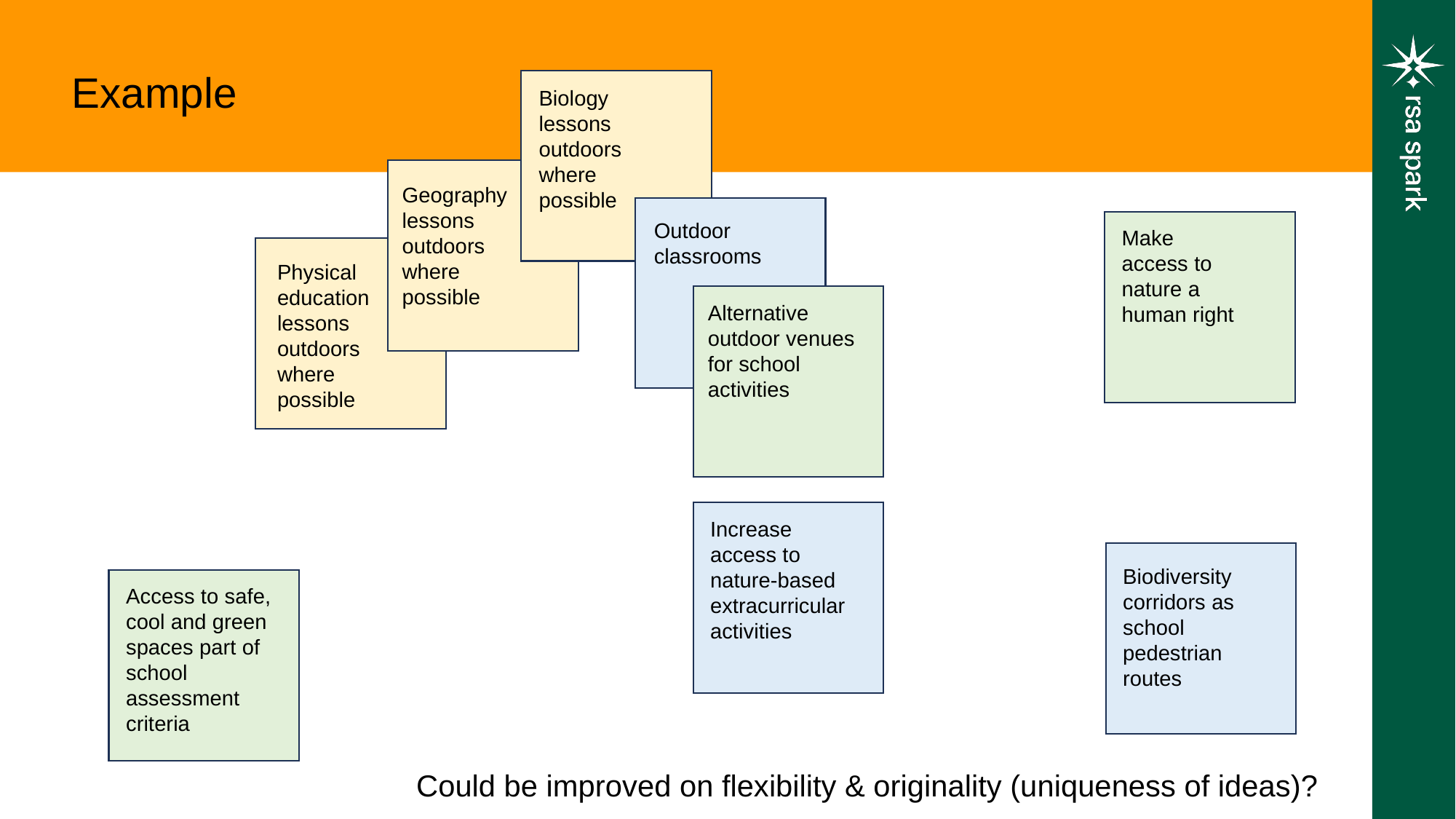

Example

Biology lessons outdoors where possible

Geography lessons outdoors where possible

Outdoor classrooms

Make access to nature a human right

Physical education lessons outdoors where possible

Alternative outdoor venues for school activities

Increase access to nature-based extracurricular activities

Biodiversity corridors as school pedestrian routes

Access to safe, cool and green spaces part of school assessment criteria
Could be improved on flexibility & originality (uniqueness of ideas)?